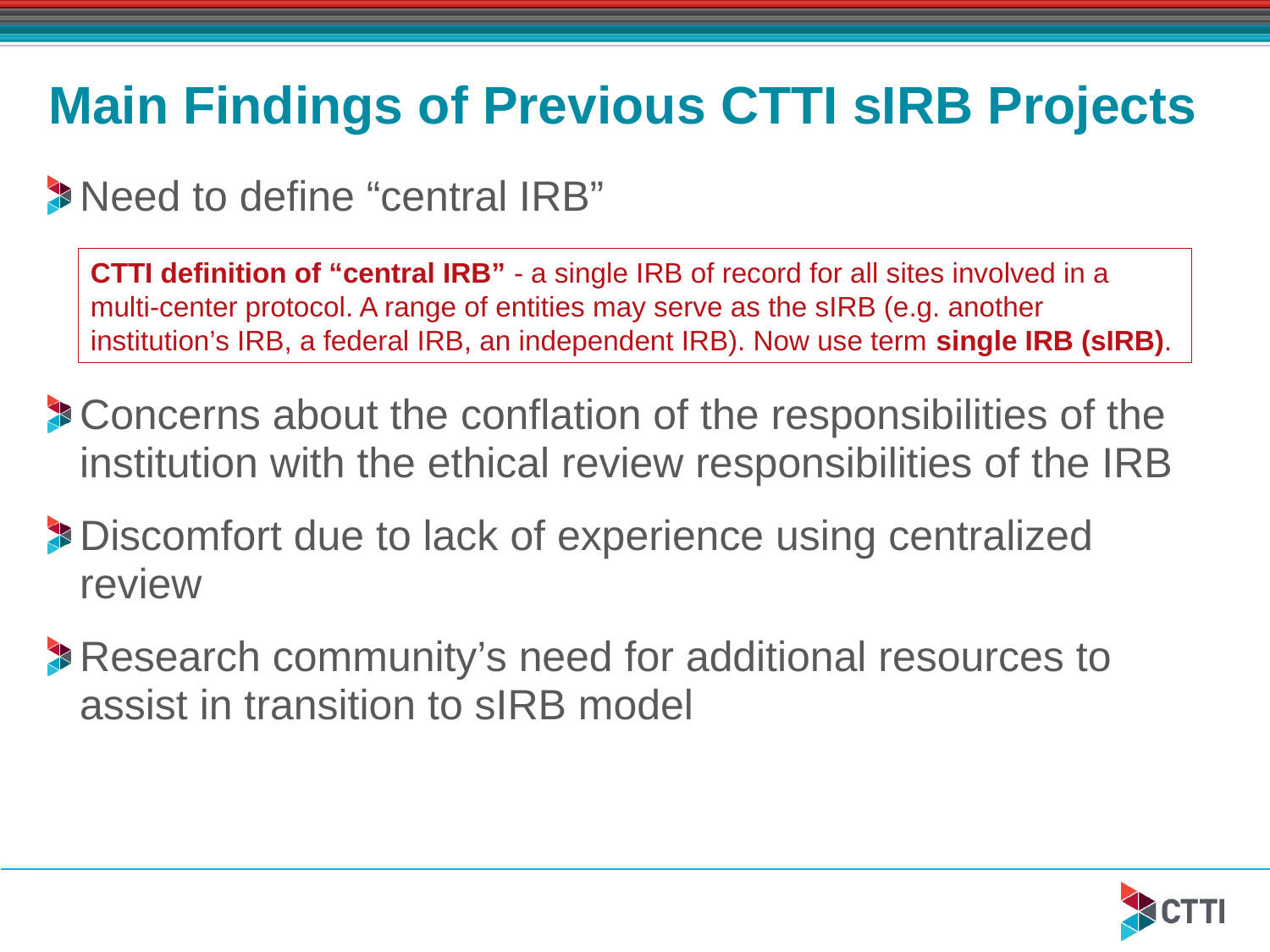

# Main Findings of Previous CTTI sIRB Projects
Need to define “central IRB”

Concerns about the conflation of the responsibilities of the institution with the ethical review responsibilities of the IRB
Discomfort due to lack of experience using centralized review
Research community’s need for additional resources to assist in transition to sIRB model
CTTI definition of “central IRB” - a single IRB of record for all sites involved in a multi-center protocol. A range of entities may serve as the sIRB (e.g. another institution’s IRB, a federal IRB, an independent IRB). Now use term single IRB (sIRB).